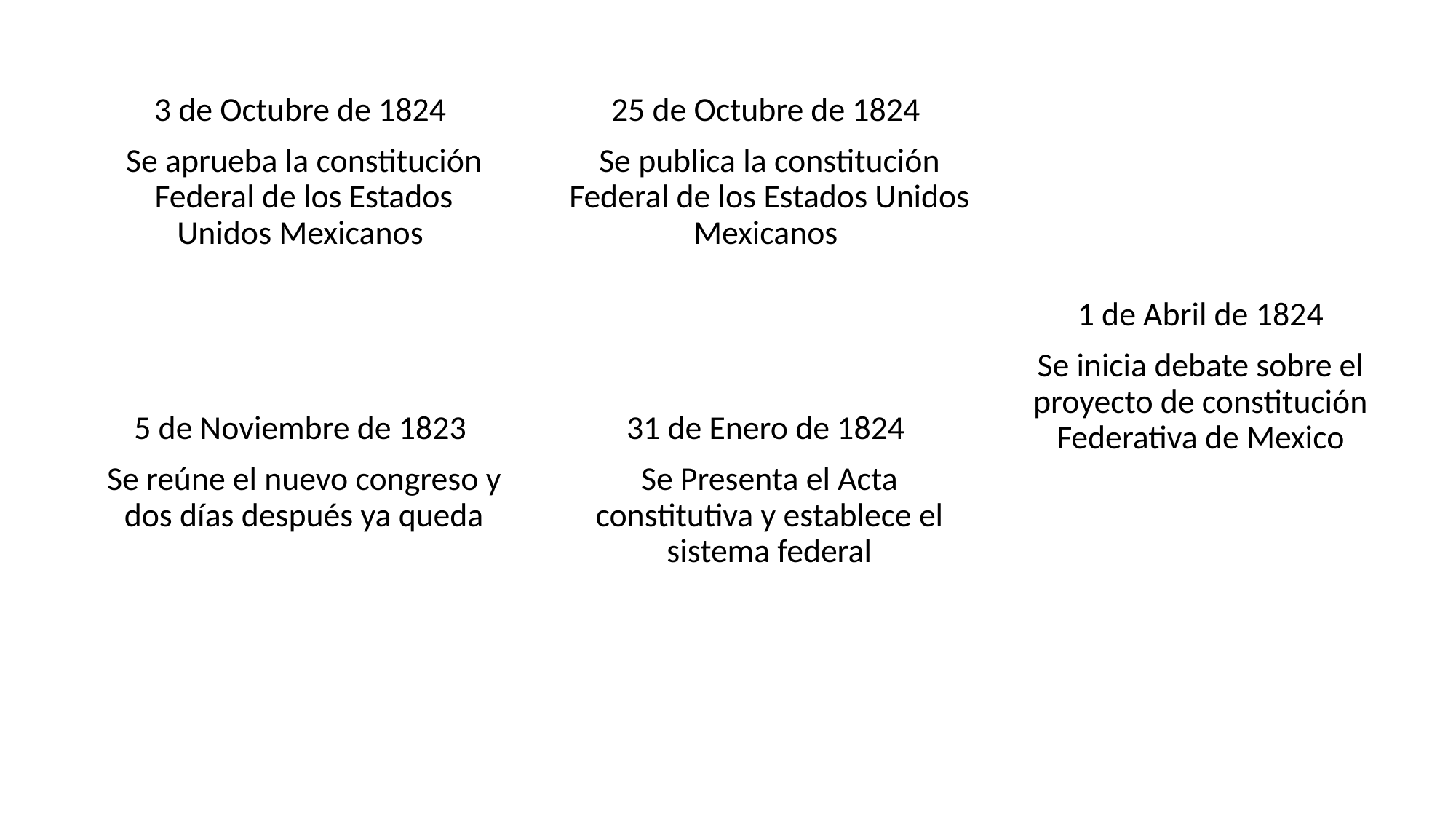

3 de Octubre de 1824
Se aprueba la constitución Federal de los Estados Unidos Mexicanos
25 de Octubre de 1824
Se publica la constitución Federal de los Estados Unidos Mexicanos
1 de Abril de 1824
Se inicia debate sobre el proyecto de constitución Federativa de Mexico
5 de Noviembre de 1823
Se reúne el nuevo congreso y dos días después ya queda
31 de Enero de 1824
Se Presenta el Acta constitutiva y establece el sistema federal